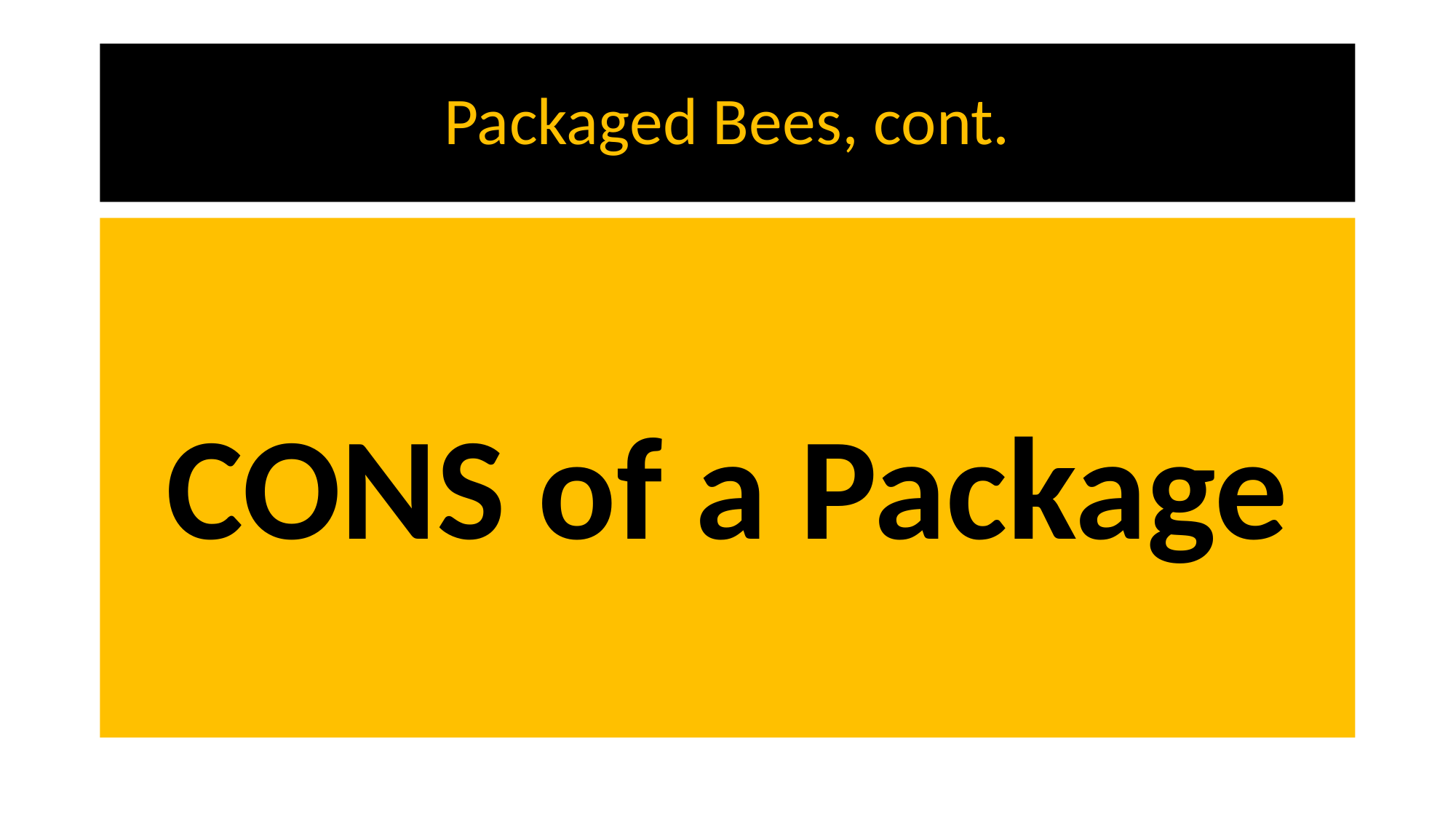

# Packaged Bees, cont.

CONS of a Package